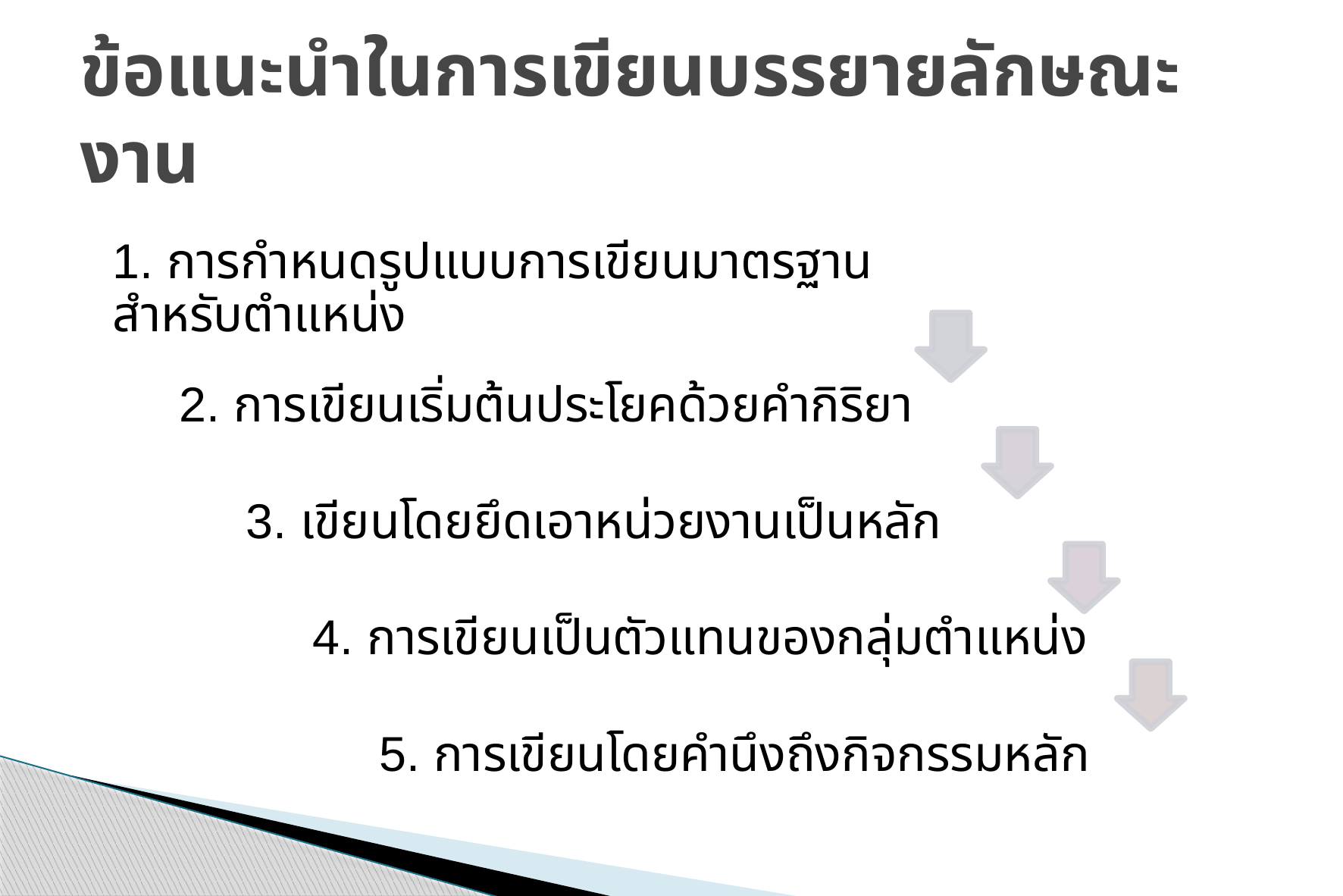

# ข้อแนะนำในการเขียนบรรยายลักษณะงาน
1. การกำหนดรูปแบบการเขียนมาตรฐานสำหรับตำแหน่ง
2. การเขียนเริ่มต้นประโยคด้วยคำกิริยา
3. เขียนโดยยึดเอาหน่วยงานเป็นหลัก
4. การเขียนเป็นตัวแทนของกลุ่มตำแหน่ง
5. การเขียนโดยคำนึงถึงกิจกรรมหลัก